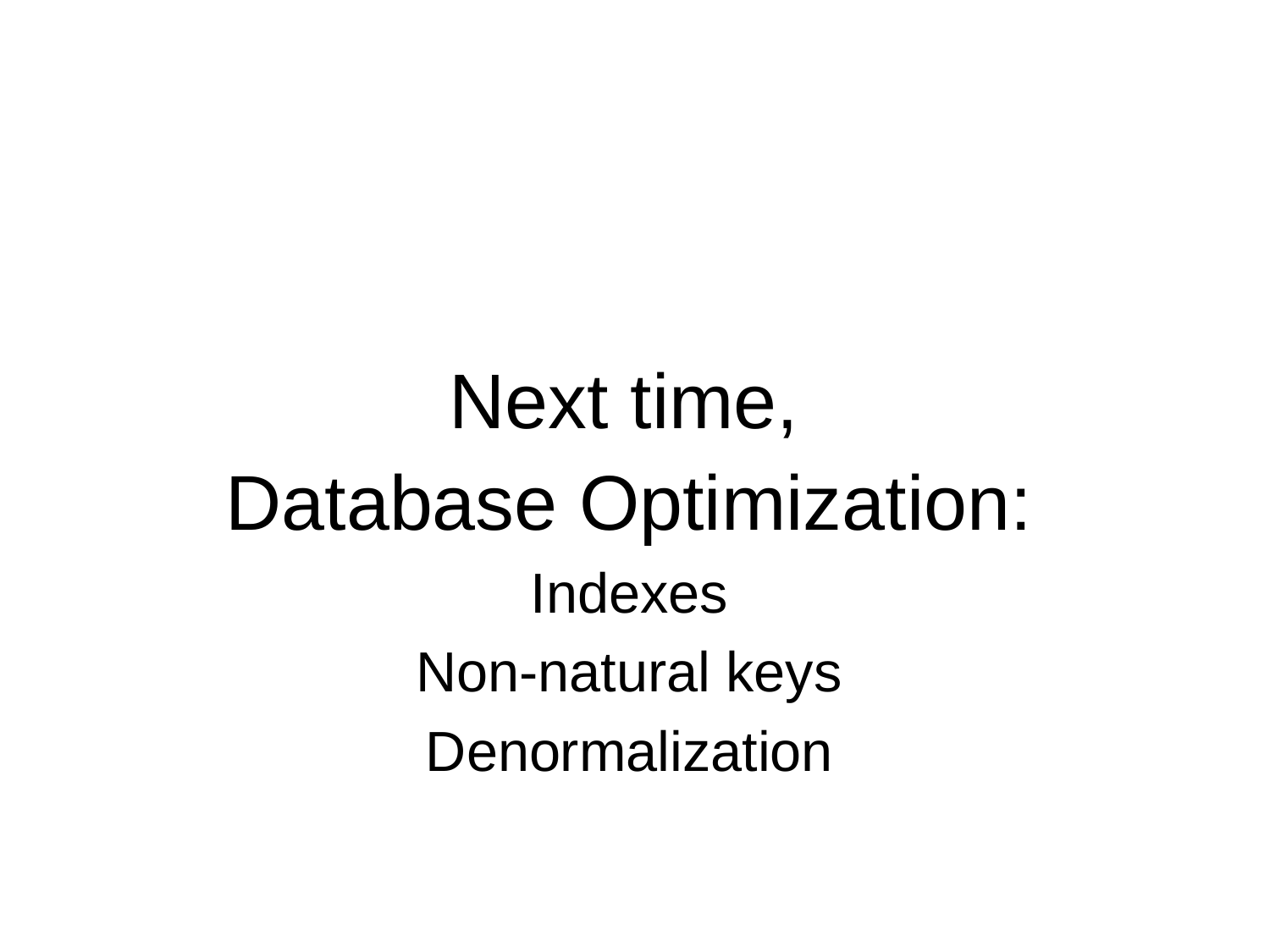

# Next time,
Database Optimization:
Indexes
Non-natural keys
Denormalization